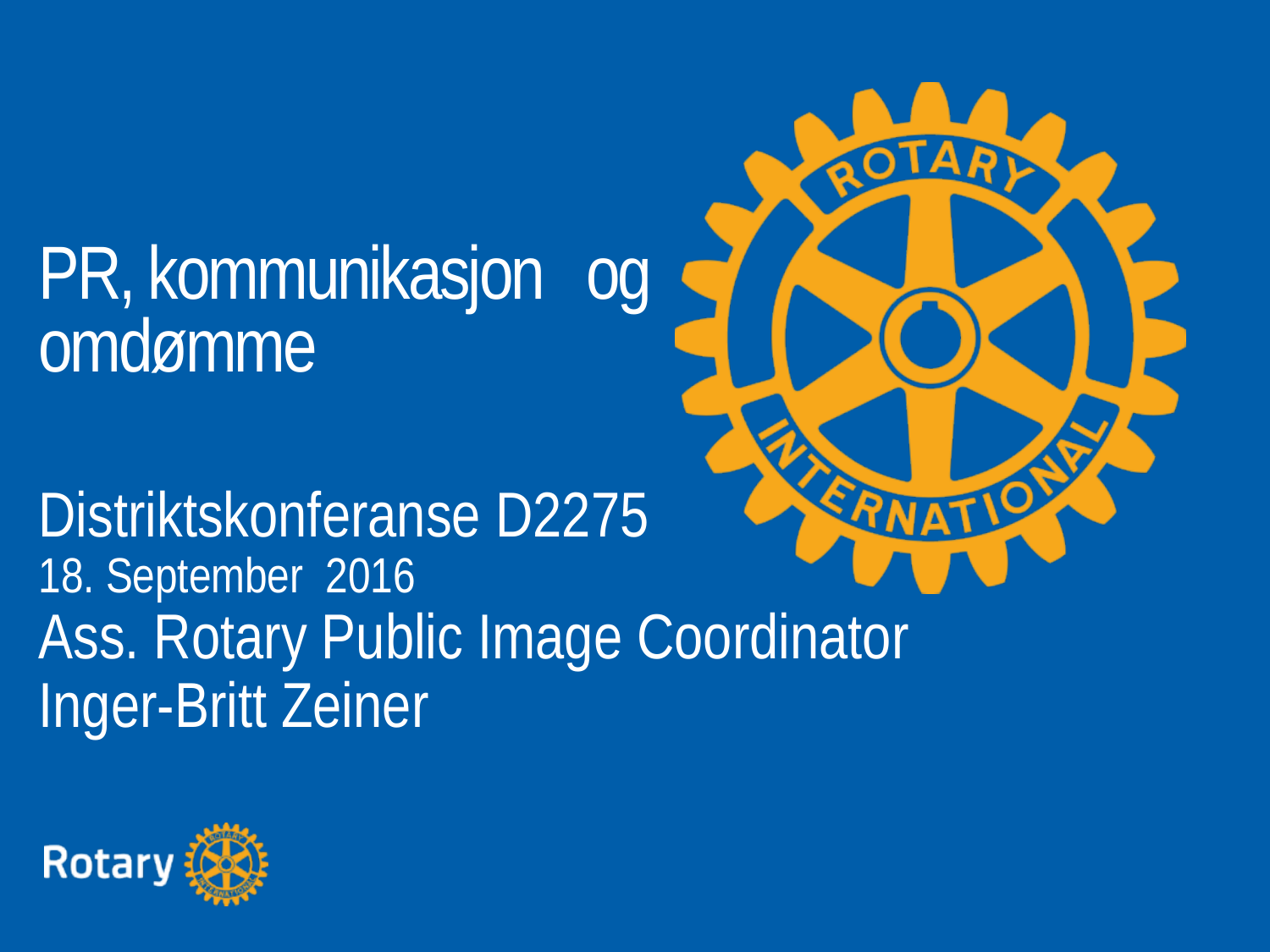

PR, kommunikasjon   og omdømme
Distriktskonferanse D2275
18. September  2016
Ass. Rotary Public Image Coordinator
Inger-Britt Zeiner